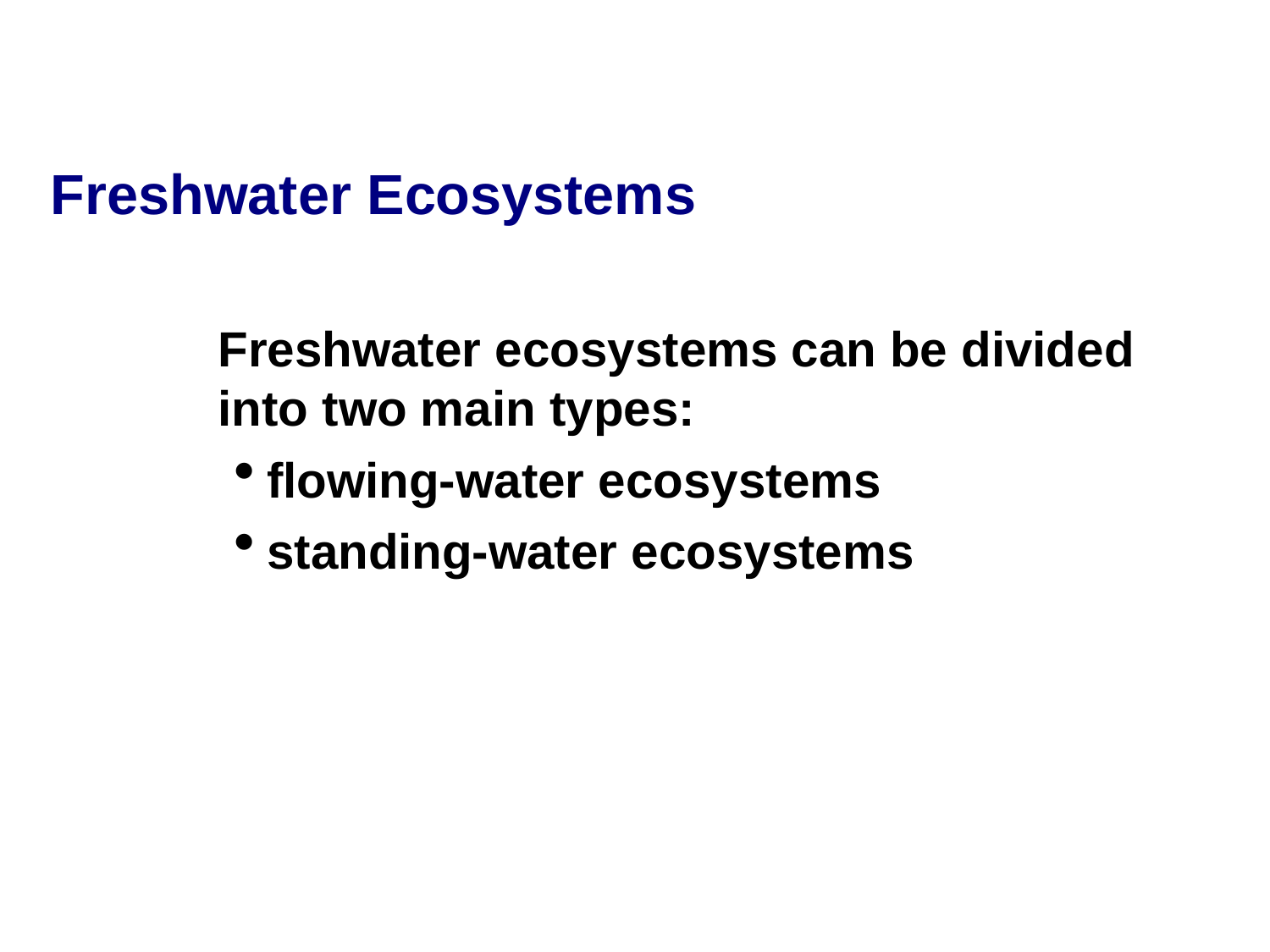

#
Freshwater Ecosystems
Freshwater ecosystems can be divided into two main types:
flowing-water ecosystems
standing-water ecosystems